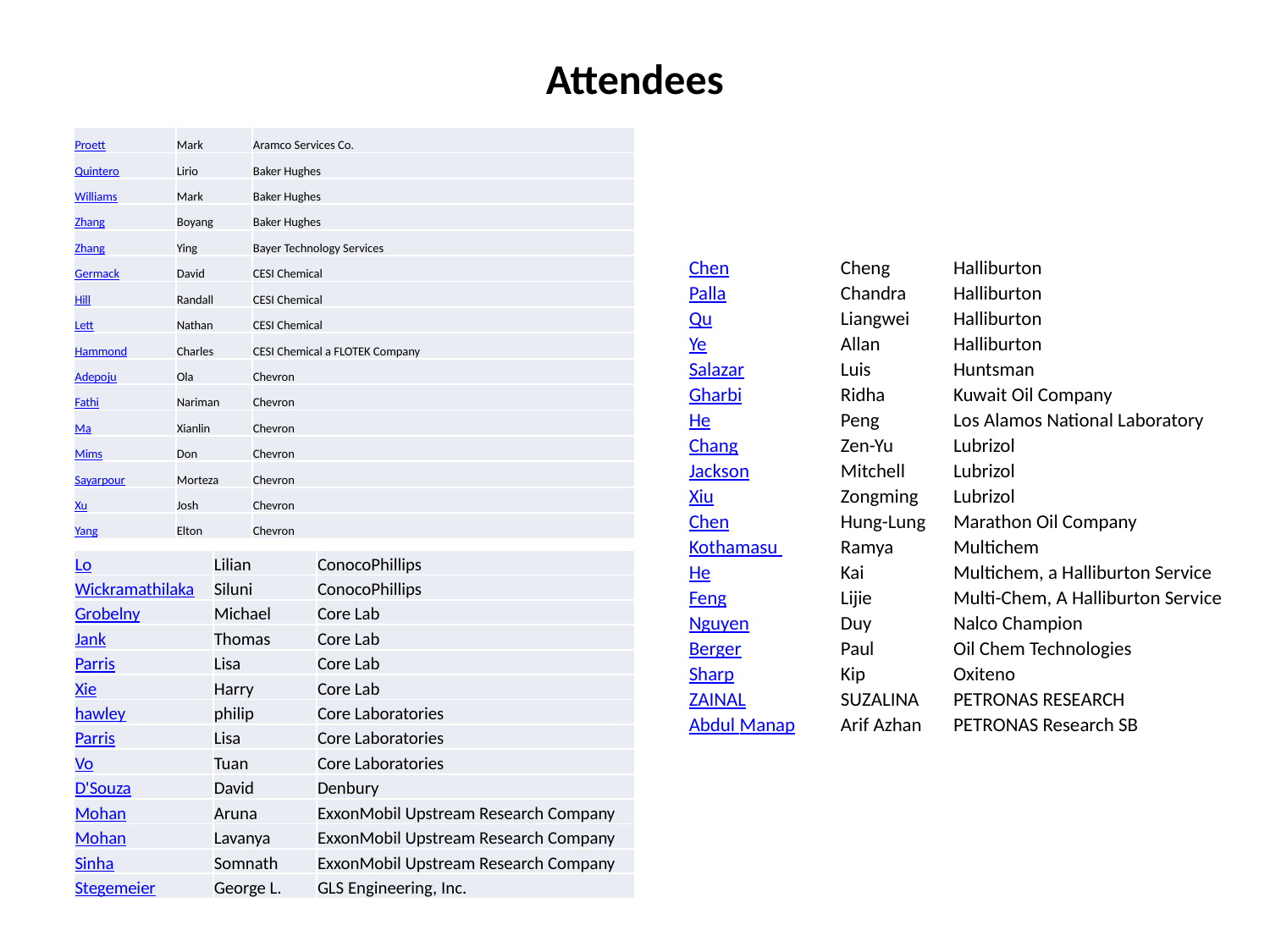

# Attendees
| Proett | Mark | Aramco Services Co. |
| --- | --- | --- |
| Quintero | Lirio | Baker Hughes |
| Williams | Mark | Baker Hughes |
| Zhang | Boyang | Baker Hughes |
| Zhang | Ying | Bayer Technology Services |
| Germack | David | CESI Chemical |
| Hill | Randall | CESI Chemical |
| Lett | Nathan | CESI Chemical |
| Hammond | Charles | CESI Chemical a FLOTEK Company |
| Adepoju | Ola | Chevron |
| Fathi | Nariman | Chevron |
| Ma | Xianlin | Chevron |
| Mims | Don | Chevron |
| Sayarpour | Morteza | Chevron |
| Xu | Josh | Chevron |
| Yang | Elton | Chevron |
| Chen | Cheng | Halliburton |
| --- | --- | --- |
| Palla | Chandra | Halliburton |
| Qu | Liangwei | Halliburton |
| Ye | Allan | Halliburton |
| Salazar | Luis | Huntsman |
| Gharbi | Ridha | Kuwait Oil Company |
| He | Peng | Los Alamos National Laboratory |
| Chang | Zen-Yu | Lubrizol |
| Jackson | Mitchell | Lubrizol |
| Xiu | Zongming | Lubrizol |
| Chen | Hung-Lung | Marathon Oil Company |
| Kothamasu | Ramya | Multichem |
| He | Kai | Multichem, a Halliburton Service |
| Feng | Lijie | Multi-Chem, A Halliburton Service |
| Nguyen | Duy | Nalco Champion |
| Berger | Paul | Oil Chem Technologies |
| Sharp | Kip | Oxiteno |
| ZAINAL | SUZALINA | PETRONAS RESEARCH |
| Abdul Manap | Arif Azhan | PETRONAS Research SB |
| Lo | Lilian | ConocoPhillips |
| --- | --- | --- |
| Wickramathilaka | Siluni | ConocoPhillips |
| Grobelny | Michael | Core Lab |
| Jank | Thomas | Core Lab |
| Parris | Lisa | Core Lab |
| Xie | Harry | Core Lab |
| hawley | philip | Core Laboratories |
| Parris | Lisa | Core Laboratories |
| Vo | Tuan | Core Laboratories |
| D'Souza | David | Denbury |
| Mohan | Aruna | ExxonMobil Upstream Research Company |
| Mohan | Lavanya | ExxonMobil Upstream Research Company |
| Sinha | Somnath | ExxonMobil Upstream Research Company |
| Stegemeier | George L. | GLS Engineering, Inc. |